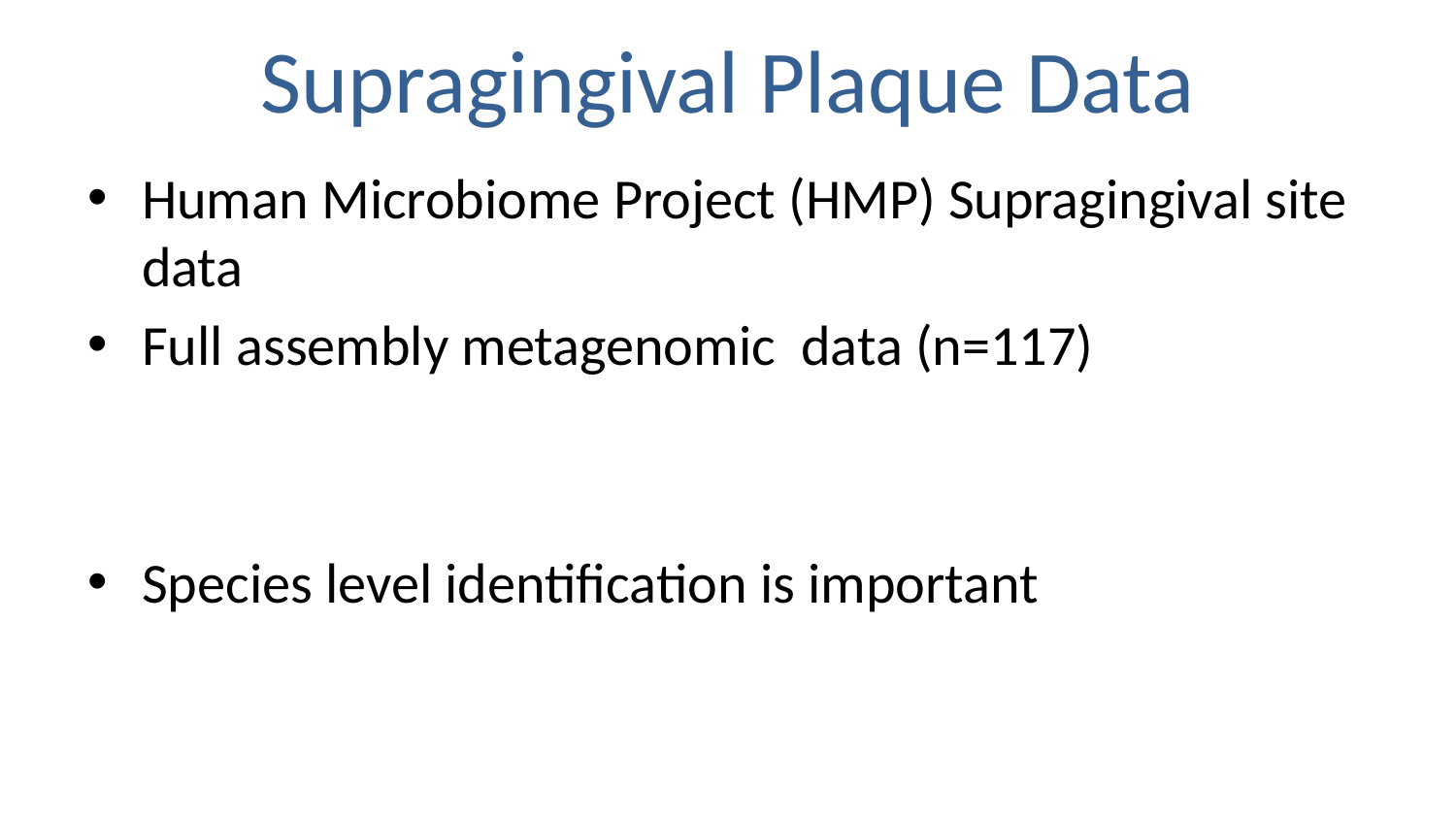

# Supragingival Plaque Data
Human Microbiome Project (HMP) Supragingival site data
Full assembly metagenomic  data (n=117)

Species level identification is important